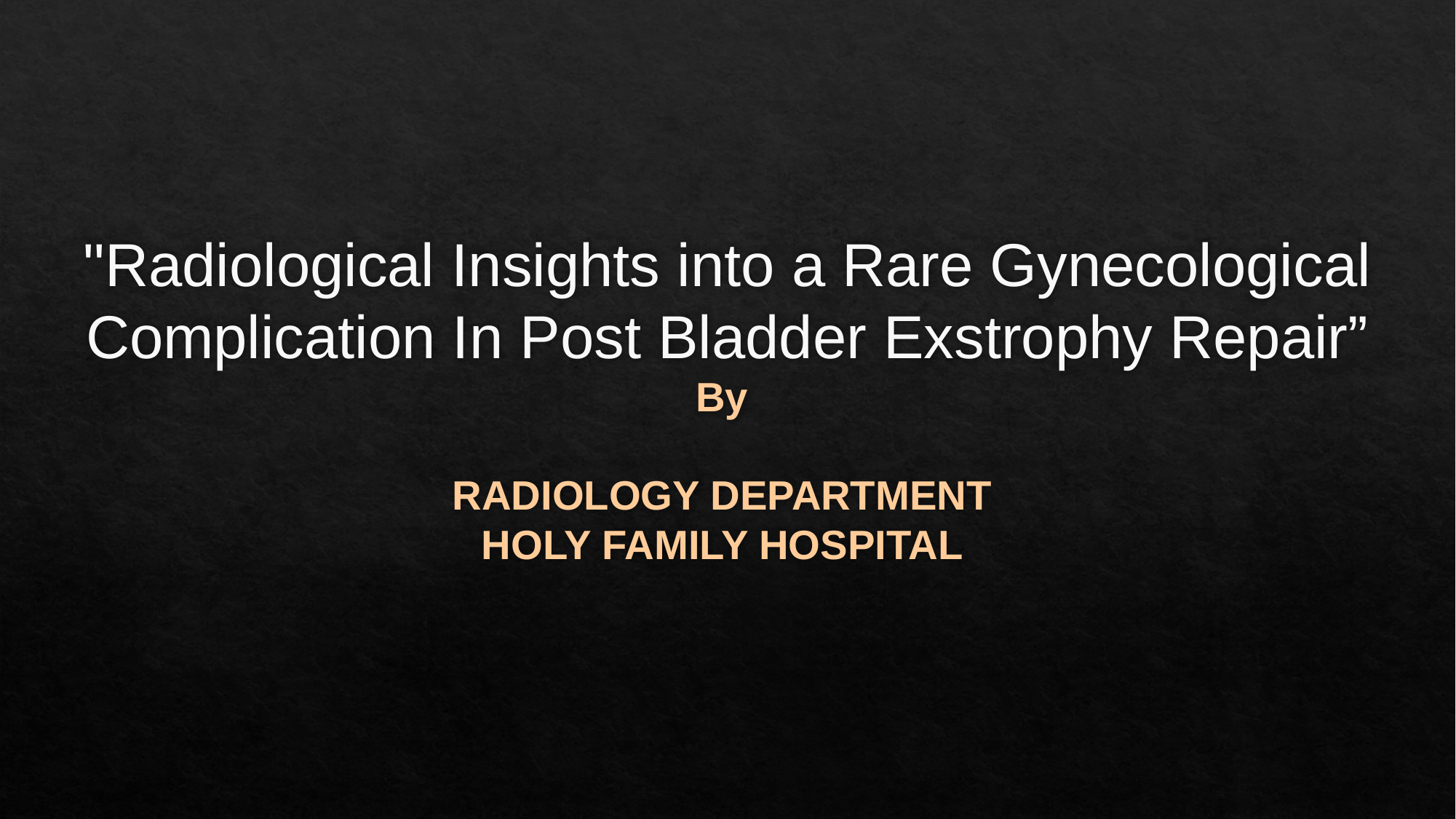

# "Radiological Insights into a Rare Gynecological Complication In Post Bladder Exstrophy Repair” By RADIOLOGY DEPARTMENT HOLY FAMILY HOSPITAL